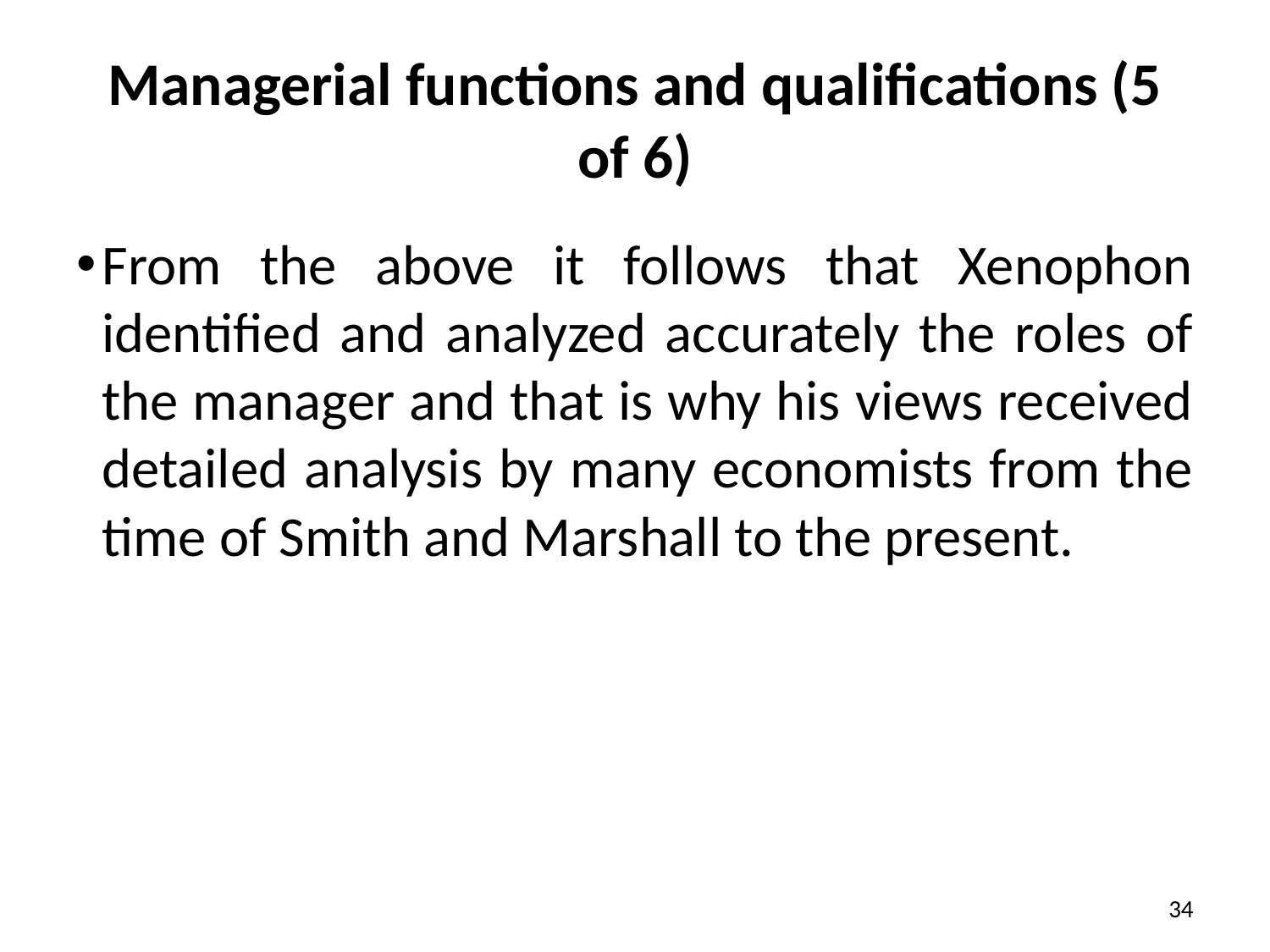

# Managerial functions and qualifications (5 of 6)
From the above it follows that Xenophon identified and analyzed accurately the roles of the manager and that is why his views received detailed analysis by many economists from the time of Smith and Marshall to the present.

34